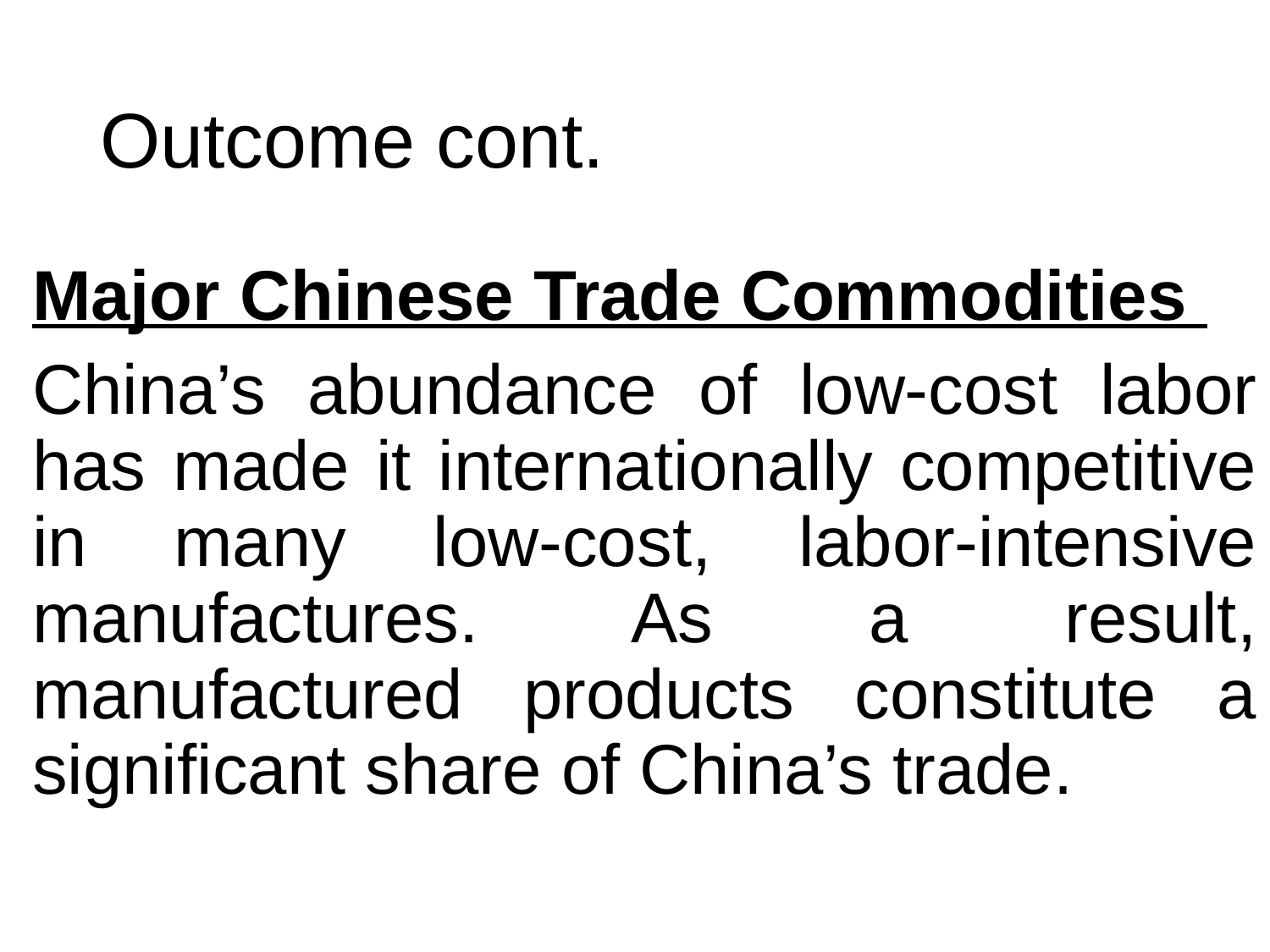

# Outcome cont.
Major Chinese Trade Commodities
China’s abundance of low-cost labor has made it internationally competitive in many low-cost, labor-intensive manufactures. As a result, manufactured products constitute a significant share of China’s trade.